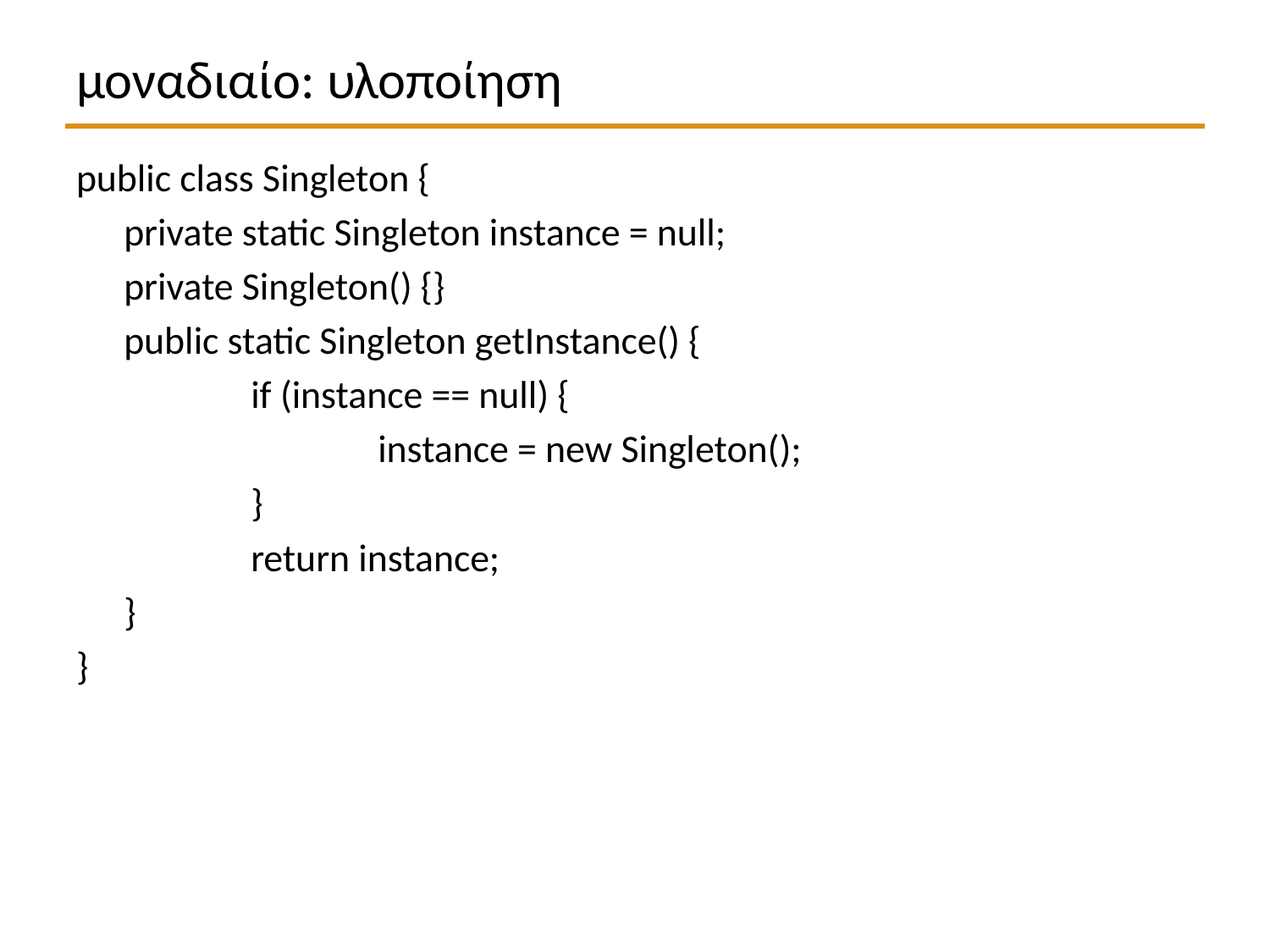

# μοναδιαίο: υλοποίηση
public class Singleton {
	private static Singleton instance = null;
	private Singleton() {}
	public static Singleton getInstance() {
		if (instance == null) {
			instance = new Singleton();
		}
		return instance;
	}
}